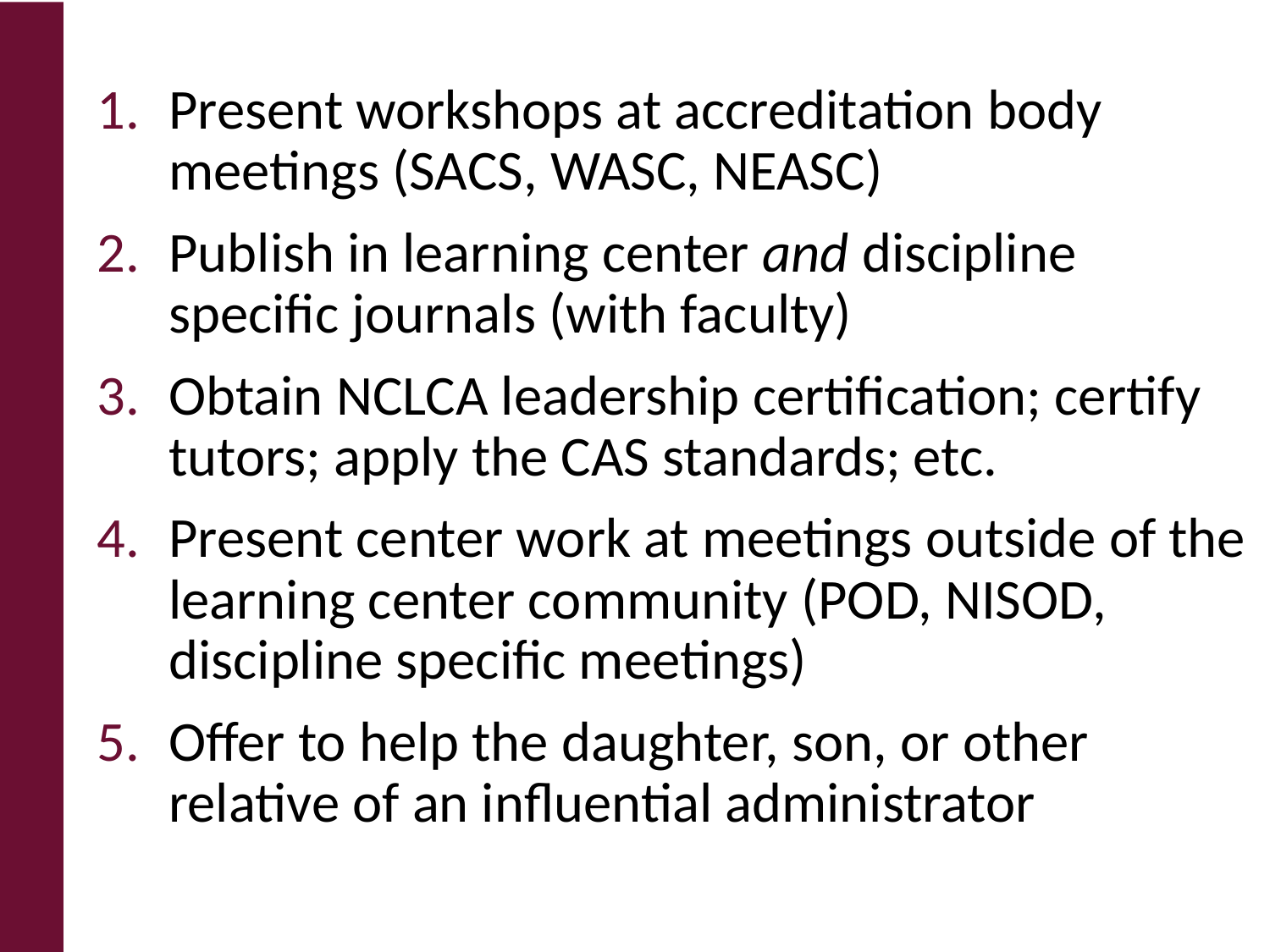

Present workshops at accreditation body meetings (SACS, WASC, NEASC)
Publish in learning center and discipline specific journals (with faculty)
Obtain NCLCA leadership certification; certify tutors; apply the CAS standards; etc.
Present center work at meetings outside of the learning center community (POD, NISOD, discipline specific meetings)
Offer to help the daughter, son, or other relative of an influential administrator